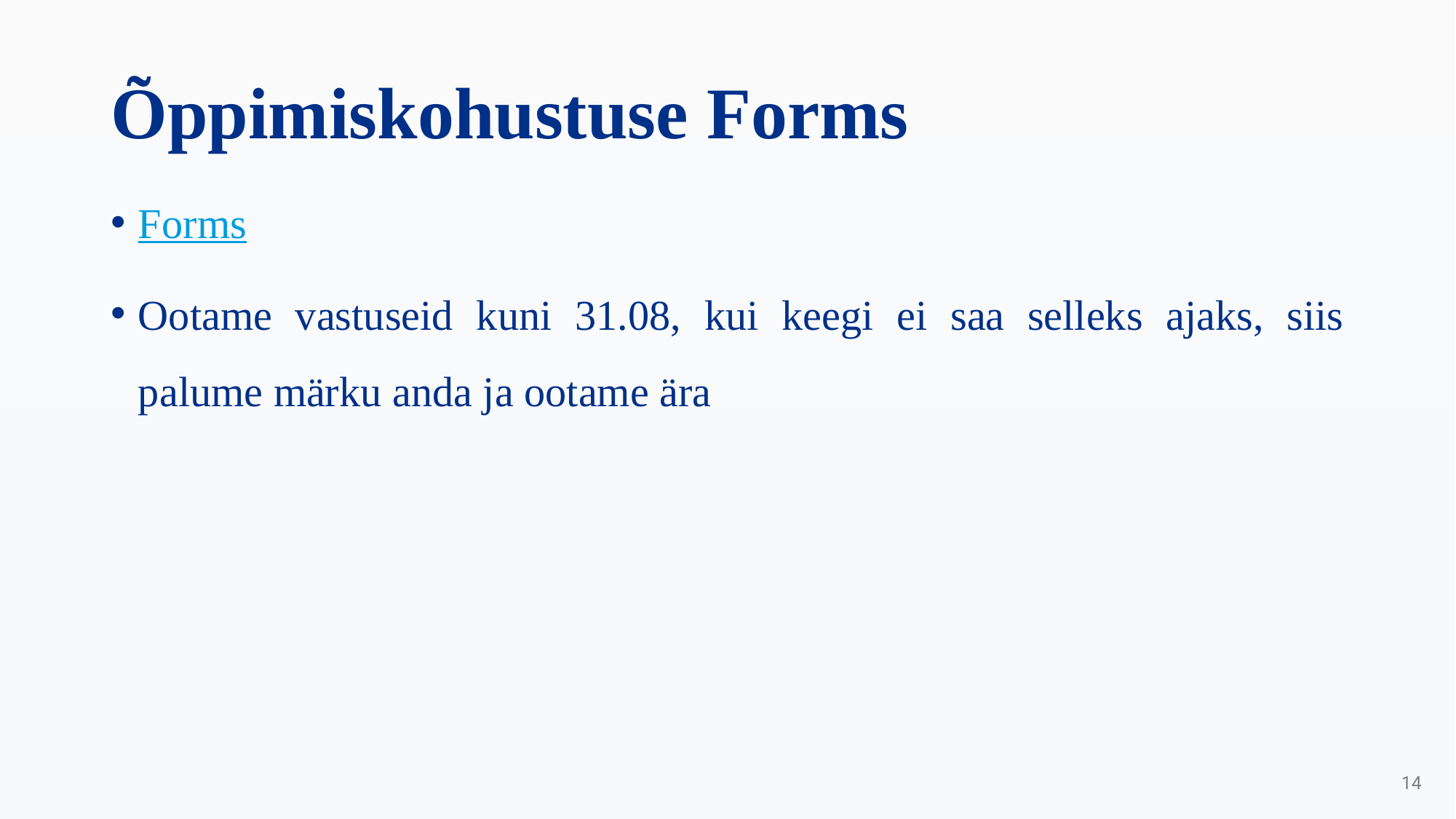

# Õppimiskohustuse Forms
Forms
Ootame vastuseid kuni 31.08, kui keegi ei saa selleks ajaks, siis palume märku anda ja ootame ära

14